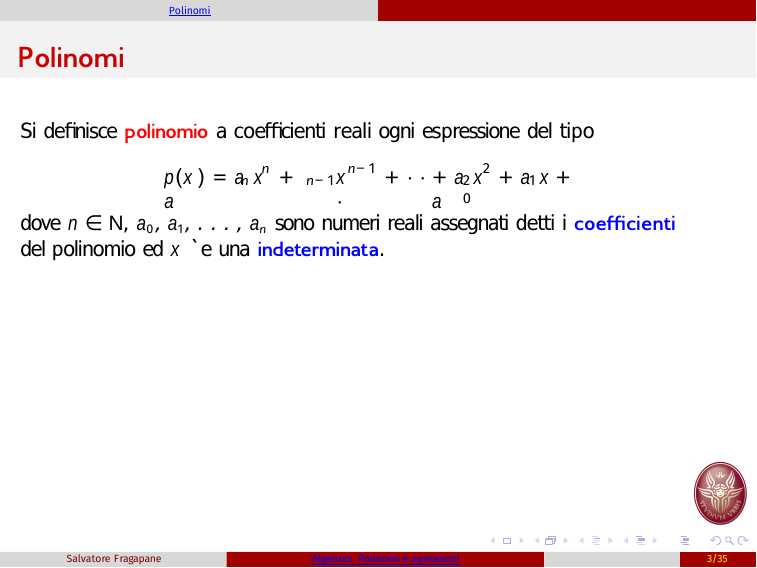

Polinomi

# Polinomi
Si definisce polinomio a coefficienti reali ogni espressione del tipo
n
n−1
2
p(x ) = a  x   + a
x	+ · · ·
+ a  x   + a  x + a
n
n−1
2	1	0
dove n ∈ N, a0, a1, . . . , an  sono numeri reali assegnati detti i coefficienti del polinomio ed x  `e una indeterminata.

Salvatore Fragapane
Algebra1:  Polinomi e operazioni
3/35